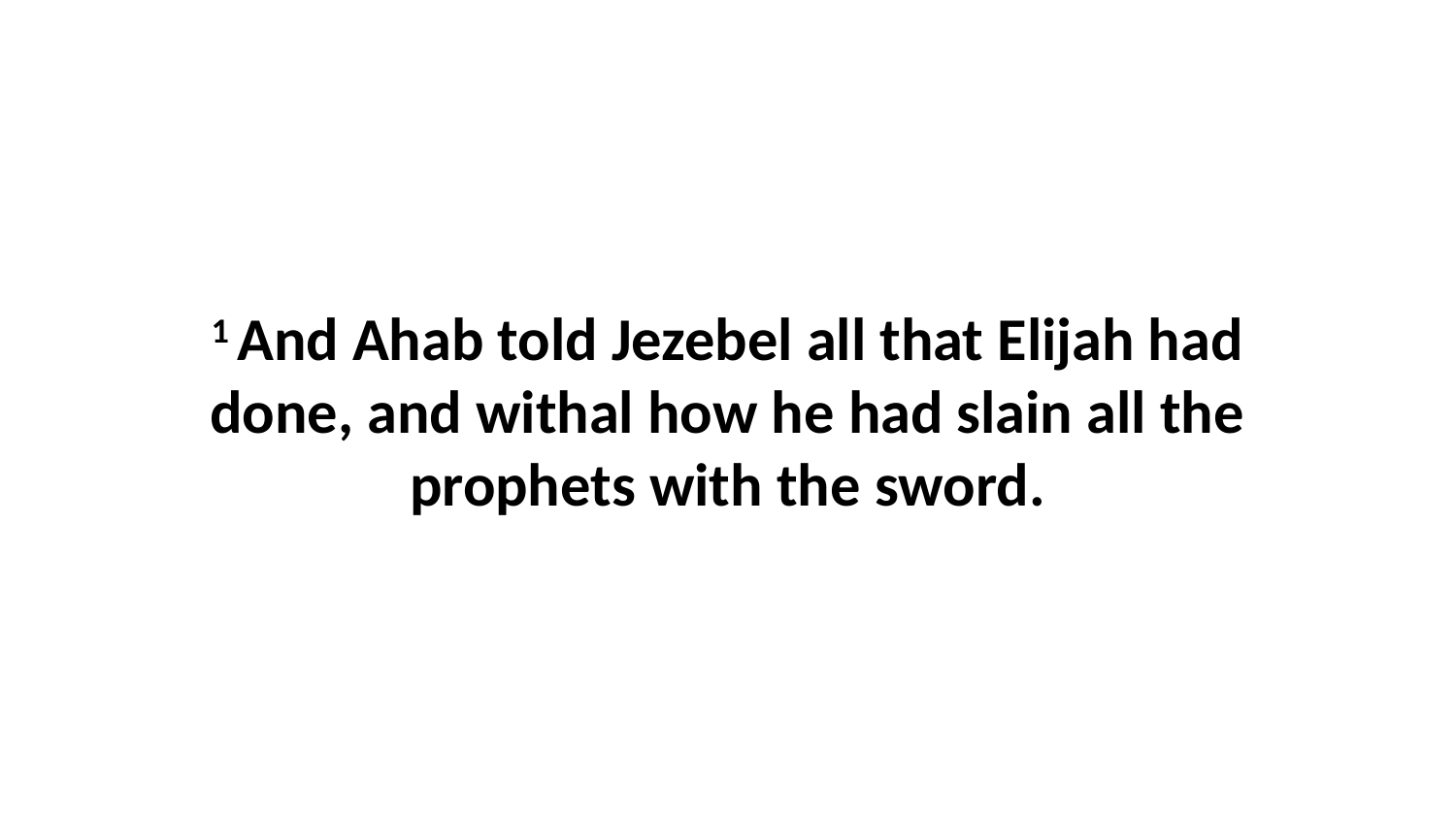

1 And Ahab told Jezebel all that Elijah had done, and withal how he had slain all the prophets with the sword.